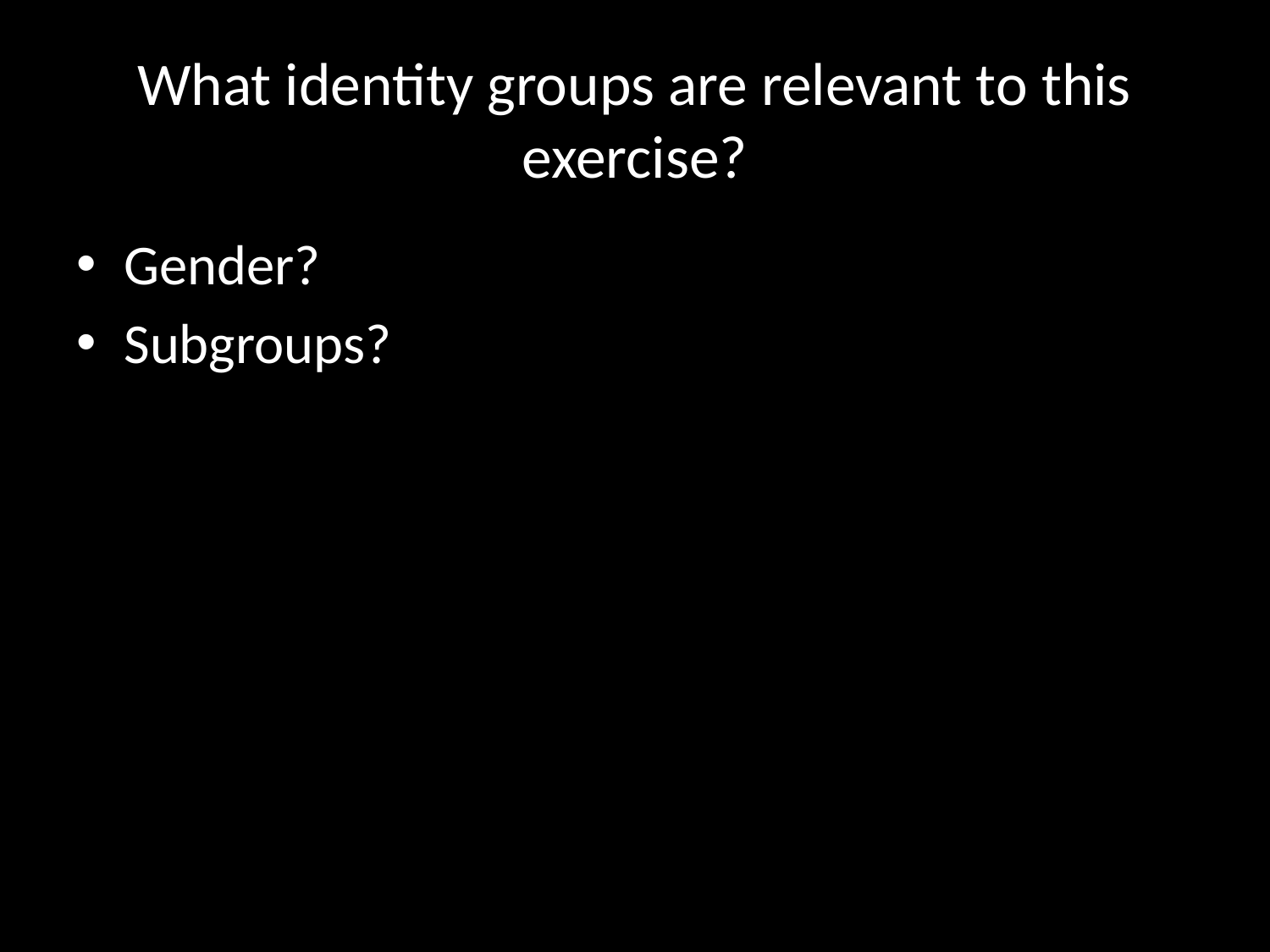

# What identity groups are relevant to this exercise?
Gender?
Subgroups?